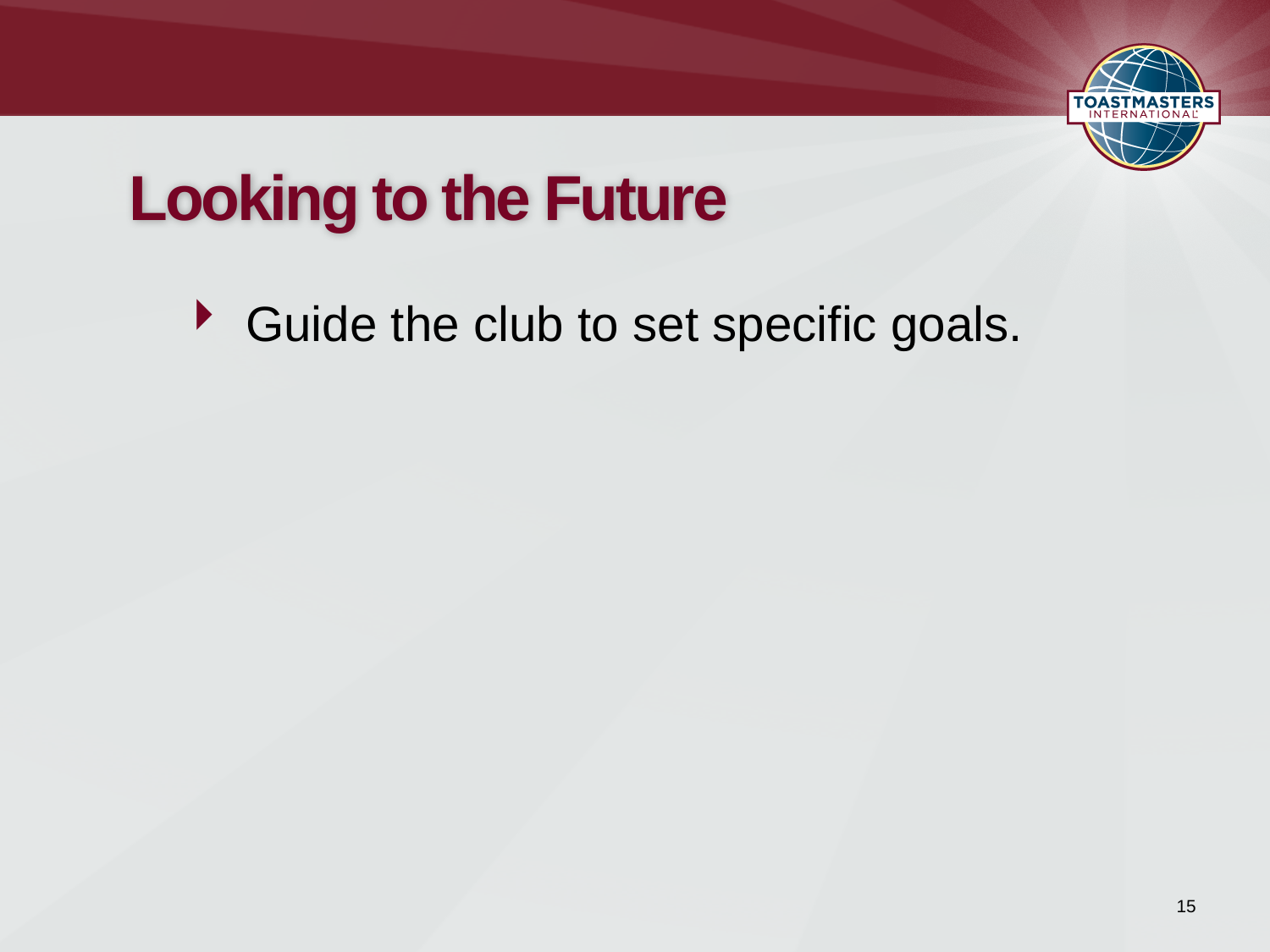

# Looking to the Future
Guide the club to set specific goals.
15